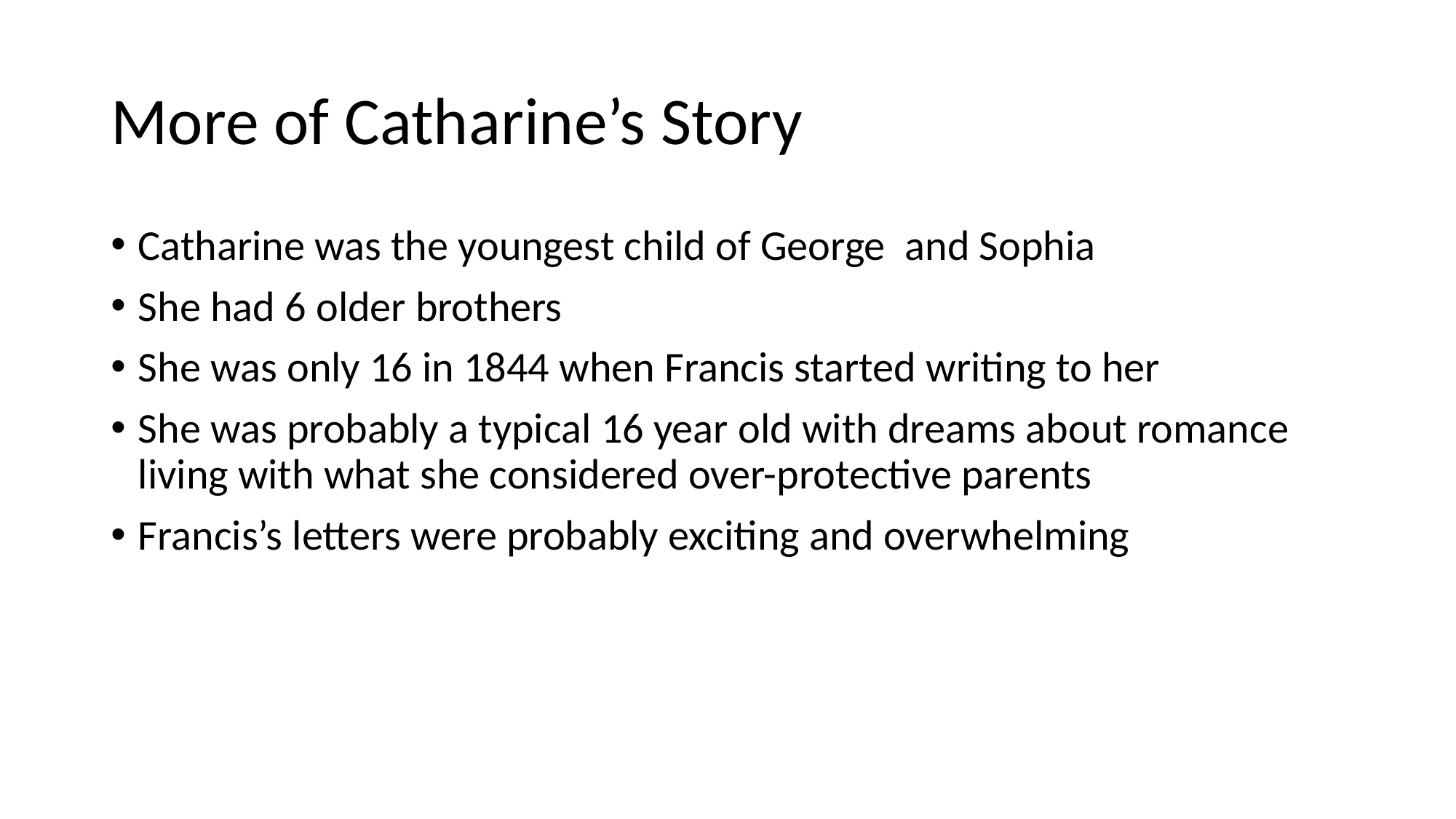

# More of Catharine’s Story
Catharine was the youngest child of George  and Sophia
She had 6 older brothers
She was only 16 in 1844 when Francis started writing to her
She was probably a typical 16 year old with dreams about romance living with what she considered over-protective parents
Francis’s letters were probably exciting and overwhelming